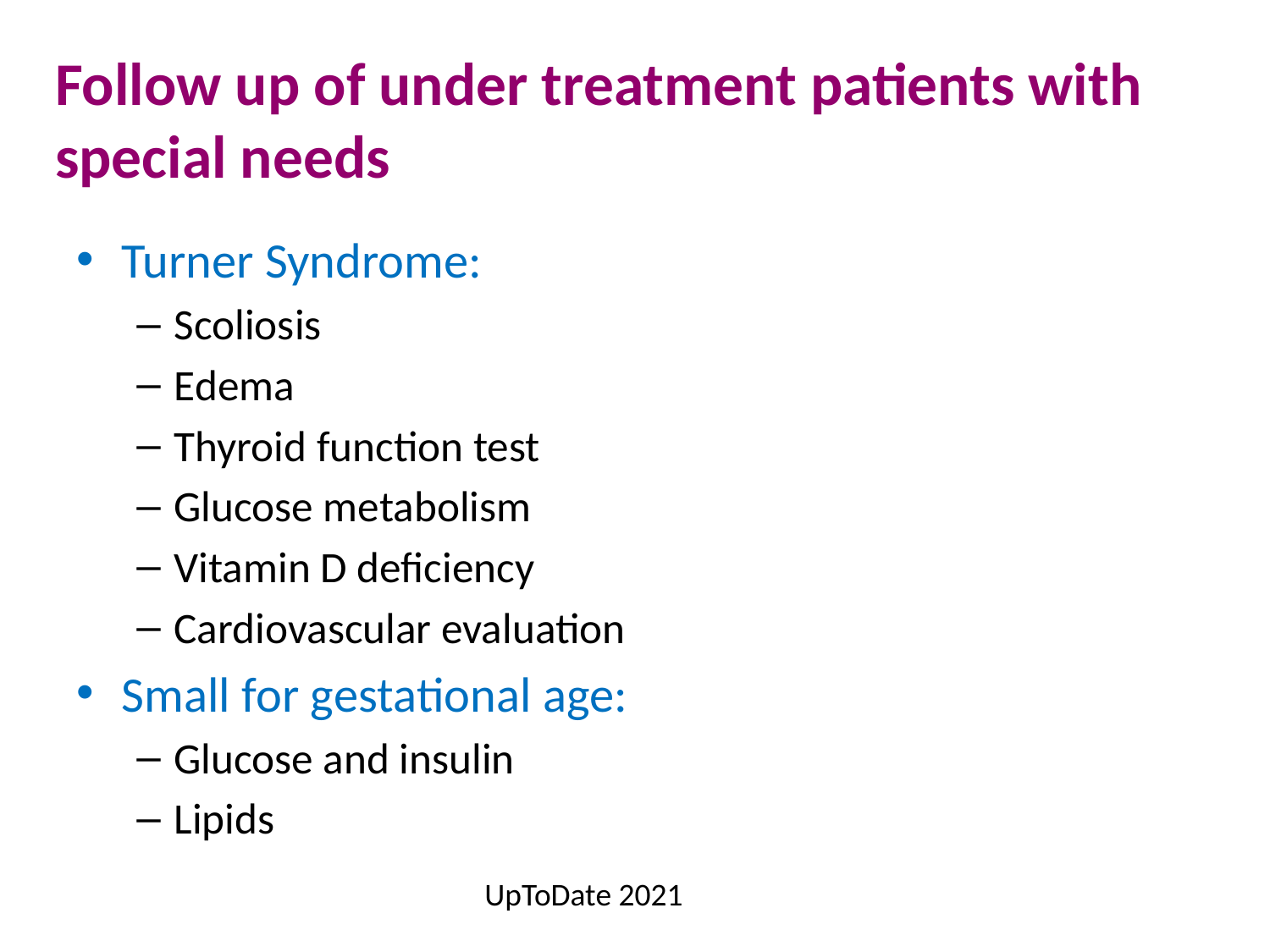

# Follow up of under treatment patients with special needs
Turner Syndrome:
Scoliosis
Edema
Thyroid function test
Glucose metabolism
Vitamin D deficiency
Cardiovascular evaluation
Small for gestational age:
Glucose and insulin
Lipids

UpToDate 2021